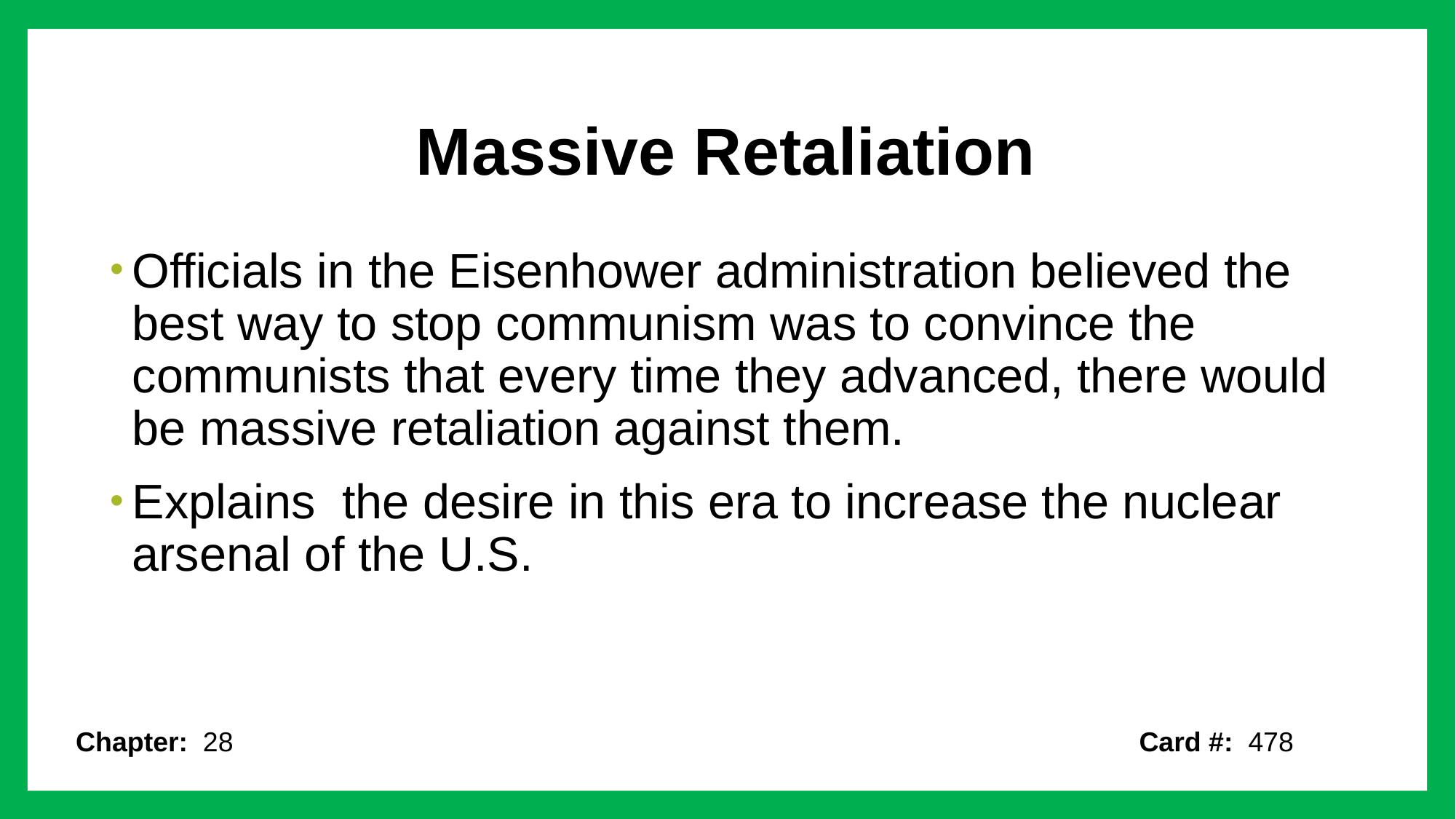

# Massive Retaliation
Officials in the Eisenhower administration believed the best way to stop communism was to convince the communists that every time they advanced, there would be massive retaliation against them.
Explains  the desire in this era to increase the nuclear arsenal of the U.S.
Card #:  478
Chapter:  28